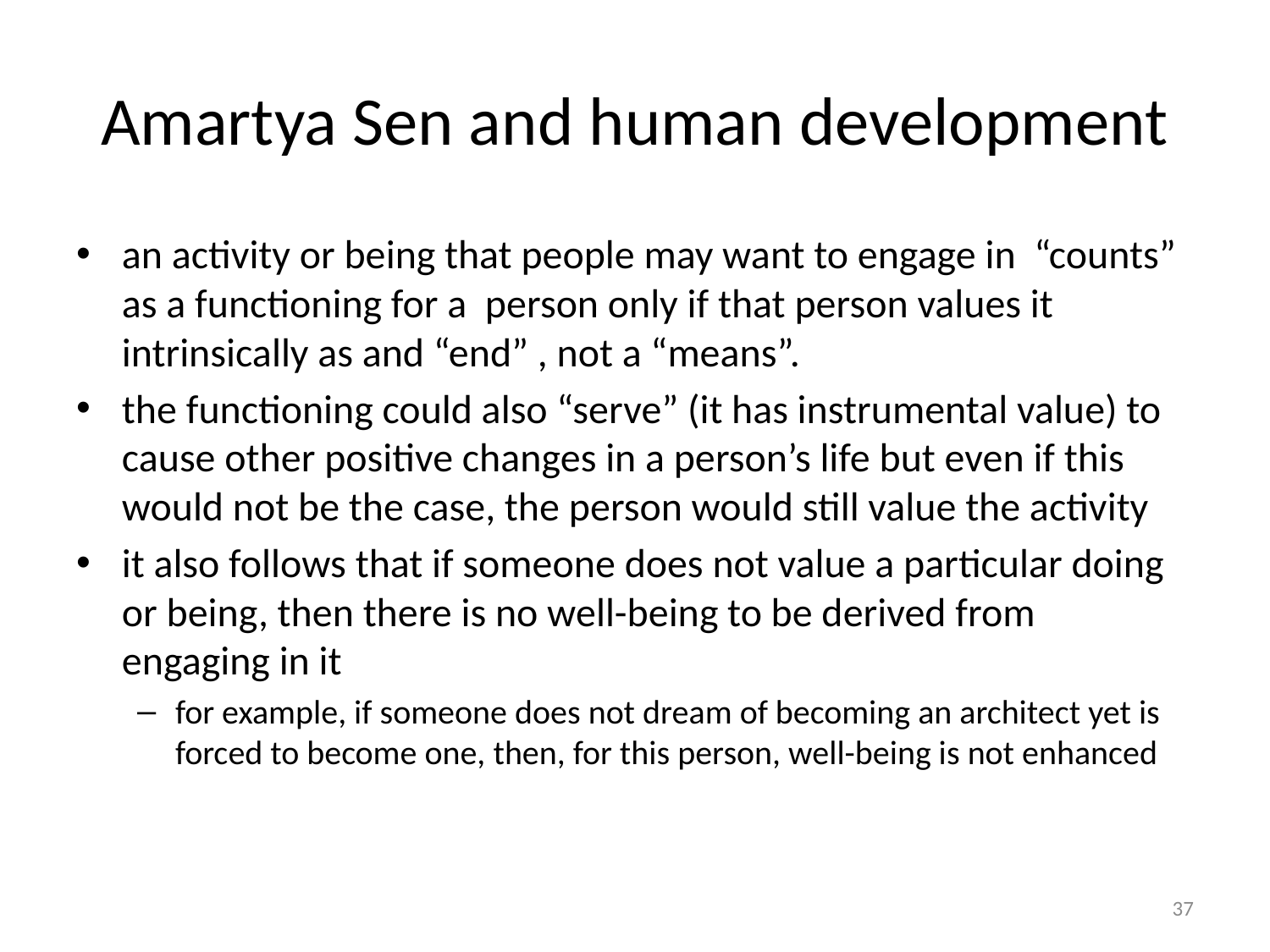

# Amartya Sen and human development
an activity or being that people may want to engage in  “counts” as a functioning for a  person only if that person values it intrinsically as and “end” , not a “means”.
the functioning could also “serve” (it has instrumental value) to cause other positive changes in a person’s life but even if this would not be the case, the person would still value the activity
it also follows that if someone does not value a particular doing or being, then there is no well-being to be derived from engaging in it
for example, if someone does not dream of becoming an architect yet is forced to become one, then, for this person, well-being is not enhanced

37